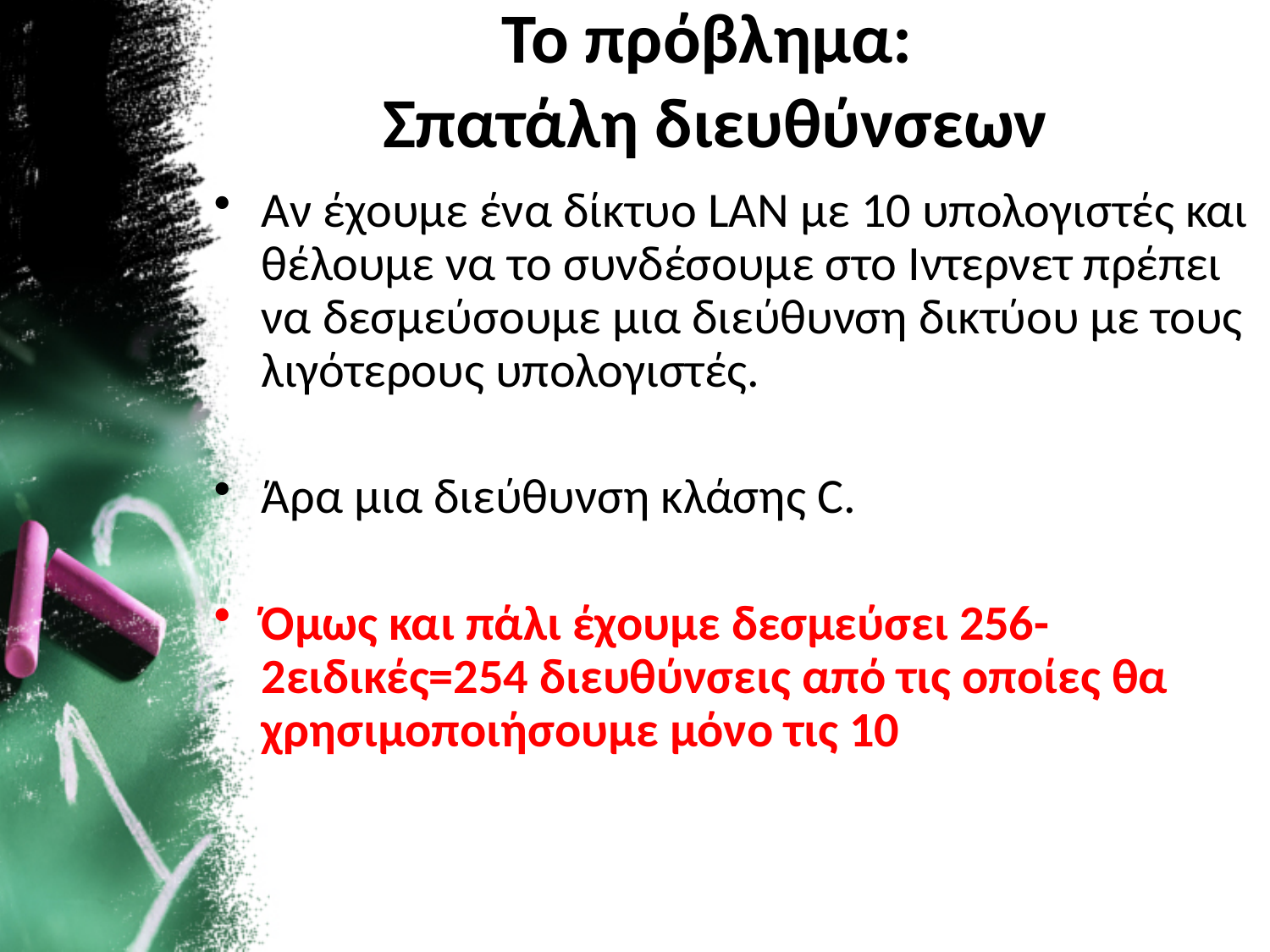

# Το πρόβλημα: Σπατάλη διευθύνσεων
Αν έχουμε ένα δίκτυο LAN με 10 υπολογιστές και θέλουμε να το συνδέσουμε στο Ιντερνετ πρέπει να δεσμεύσουμε μια διεύθυνση δικτύου με τους λιγότερους υπολογιστές.

Άρα μια διεύθυνση κλάσης C.

Όμως και πάλι έχουμε δεσμεύσει 256-2ειδικές=254 διευθύνσεις από τις οποίες θα χρησιμοποιήσουμε μόνο τις 10